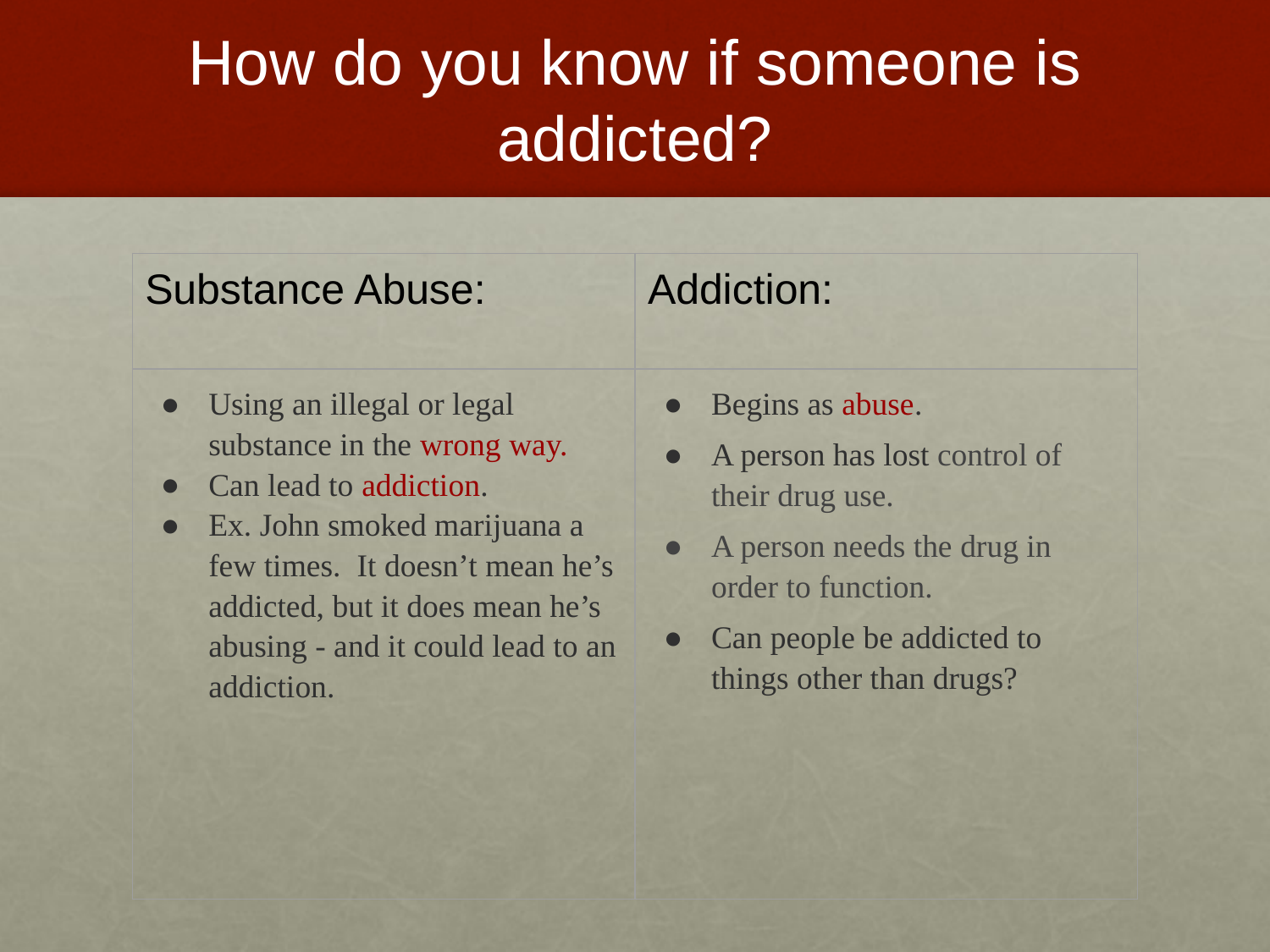

# How do you know if someone is addicted?
| Substance Abuse: | Addiction: |
| --- | --- |
| Using an illegal or legal substance in the wrong way. Can lead to addiction. Ex. John smoked marijuana a few times. It doesn’t mean he’s addicted, but it does mean he’s abusing - and it could lead to an addiction. | Begins as abuse. A person has lost control of their drug use. A person needs the drug in order to function. Can people be addicted to things other than drugs? |